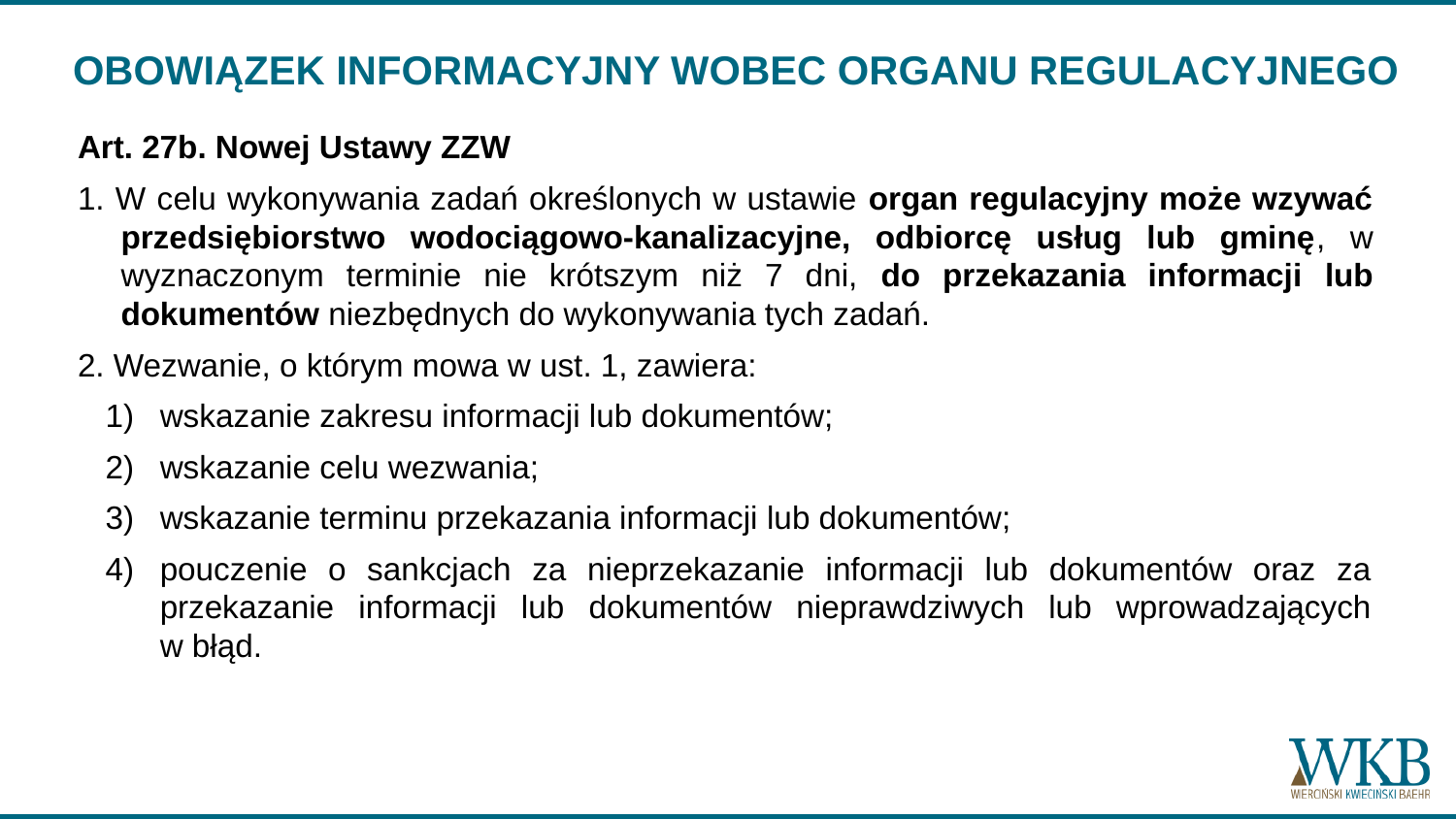

# OBOWIĄZEK INFORMACYJNY WOBEC ORGANU REGULACYJNEGO
Art. 27b. Nowej Ustawy ZZW
1. W celu wykonywania zadań określonych w ustawie organ regulacyjny może wzywać przedsiębiorstwo wodociągowo-kanalizacyjne, odbiorcę usług lub gminę, w wyznaczonym terminie nie krótszym niż 7 dni, do przekazania informacji lub dokumentów niezbędnych do wykonywania tych zadań.
2. Wezwanie, o którym mowa w ust. 1, zawiera:
wskazanie zakresu informacji lub dokumentów;
wskazanie celu wezwania;
wskazanie terminu przekazania informacji lub dokumentów;
pouczenie o sankcjach za nieprzekazanie informacji lub dokumentów oraz za przekazanie informacji lub dokumentów nieprawdziwych lub wprowadzających w błąd.